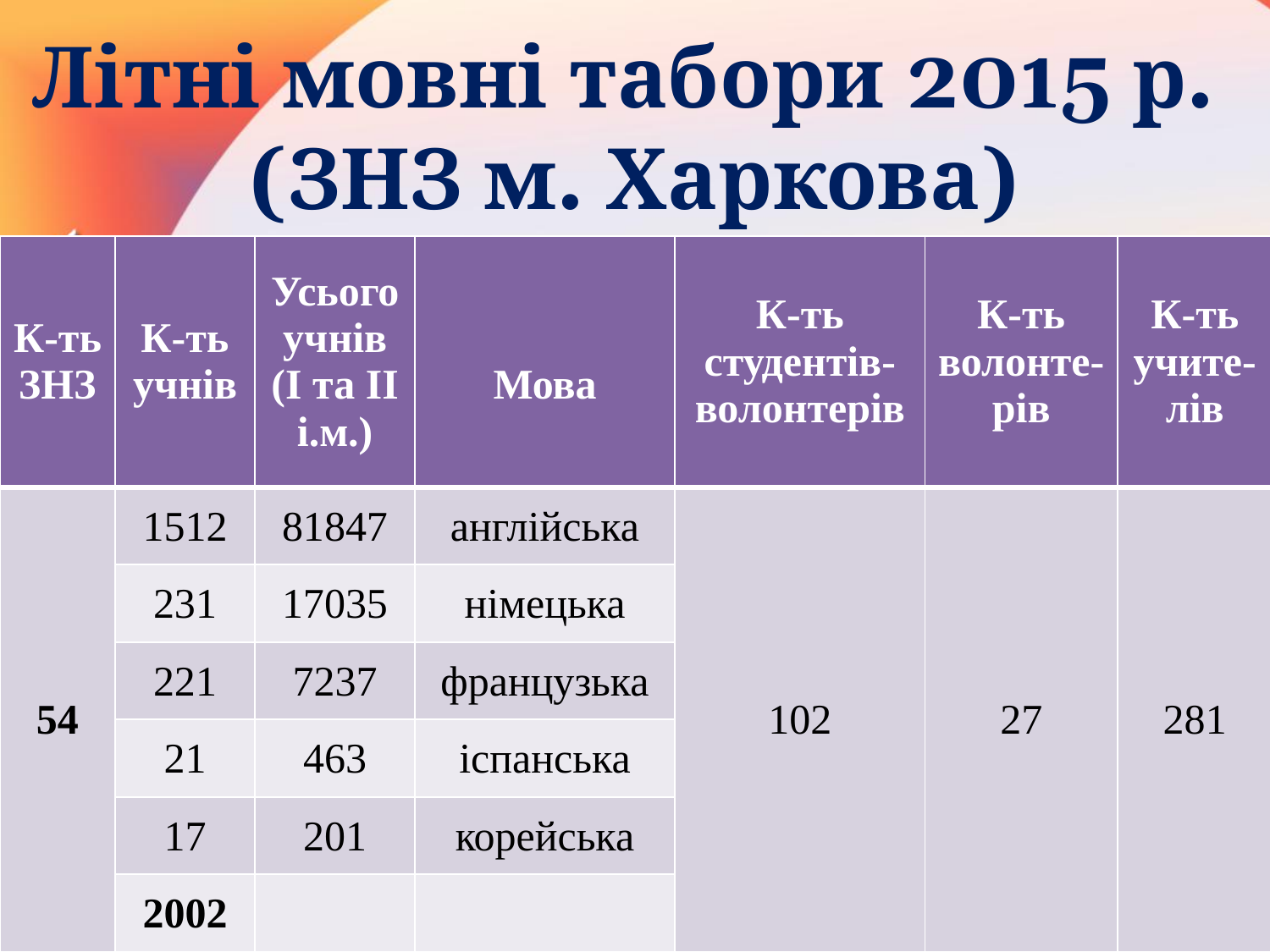

# Літні мовні табори 2015 р. (ЗНЗ м. Харкова)
| К-ть ЗНЗ | К-ть учнів | Усього учнів (І та ІІ і.м.) | Мова | К-ть студентів-волонтерів | К-ть волонте-рів | К-ть учите-лів |
| --- | --- | --- | --- | --- | --- | --- |
| 54 | 1512 | 81847 | англійська | 102 | 27 | 281 |
|  | 231 | 17035 | німецька |  |  |  |
|  | 221 | 7237 | французька |  |  |  |
|  | 21 | 463 | іспанська |  |  |  |
|  | 17 | 201 | корейська |  |  |  |
|  | 2002 |  |  |  |  |  |
10